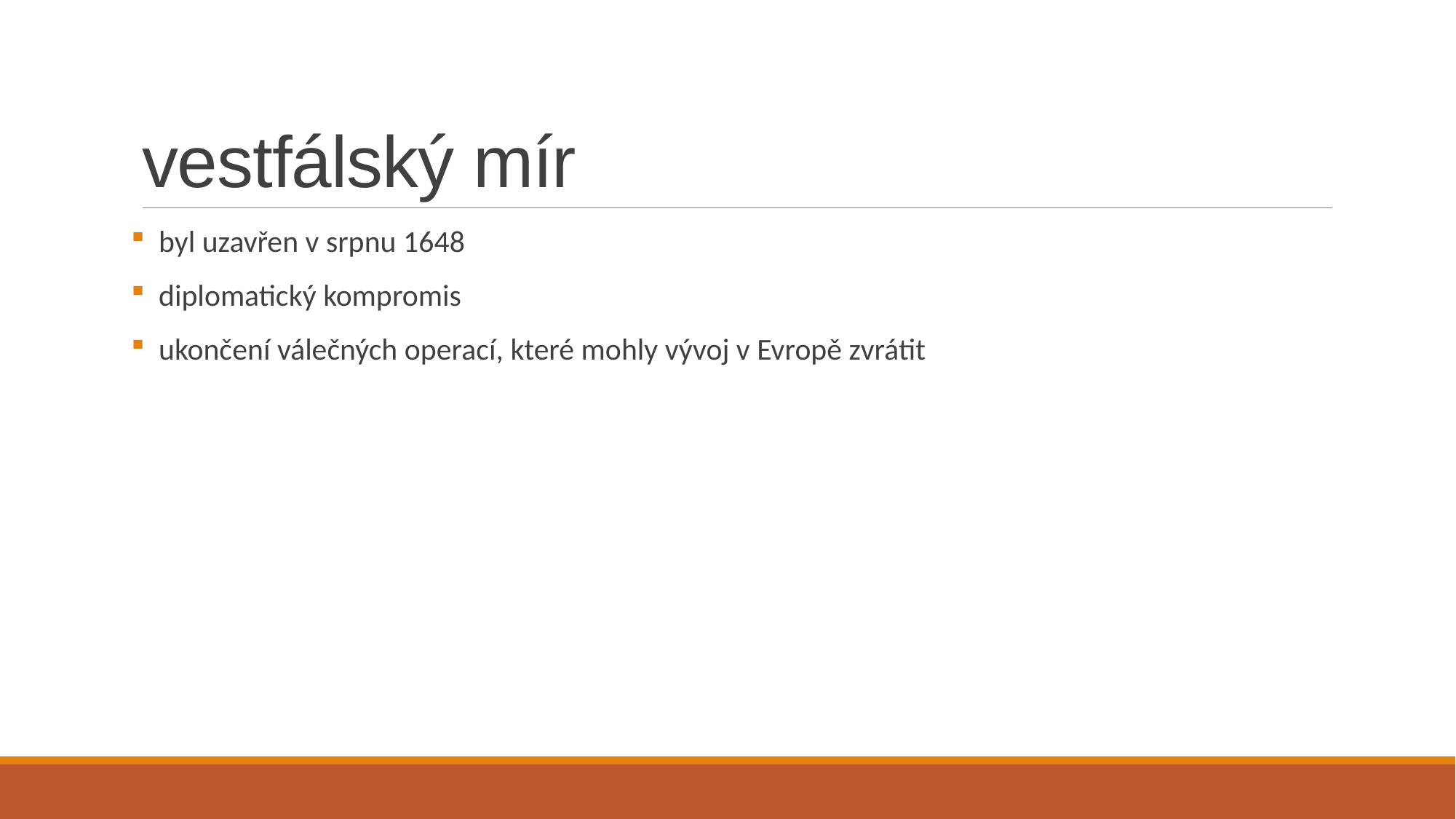

# vestfálský mír
  byl uzavřen v srpnu 1648
  diplomatický kompromis
  ukončení válečných operací, které mohly vývoj v Evropě zvrátit